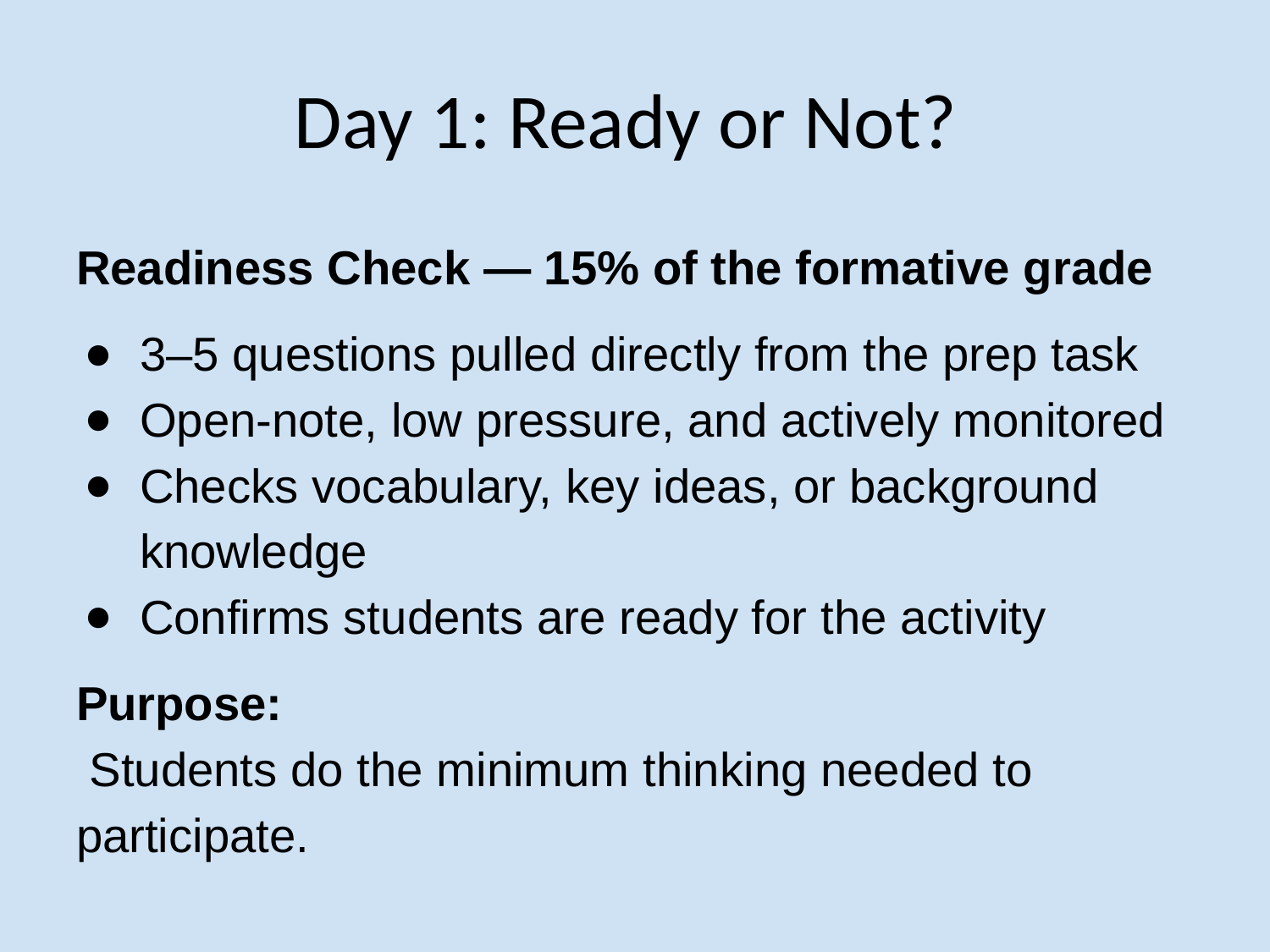

# Day 1: Ready or Not?
Readiness Check — 15% of the formative grade
3–5 questions pulled directly from the prep task
Open-note, low pressure, and actively monitored
Checks vocabulary, key ideas, or background knowledge
Confirms students are ready for the activity
Purpose:
 Students do the minimum thinking needed to participate.